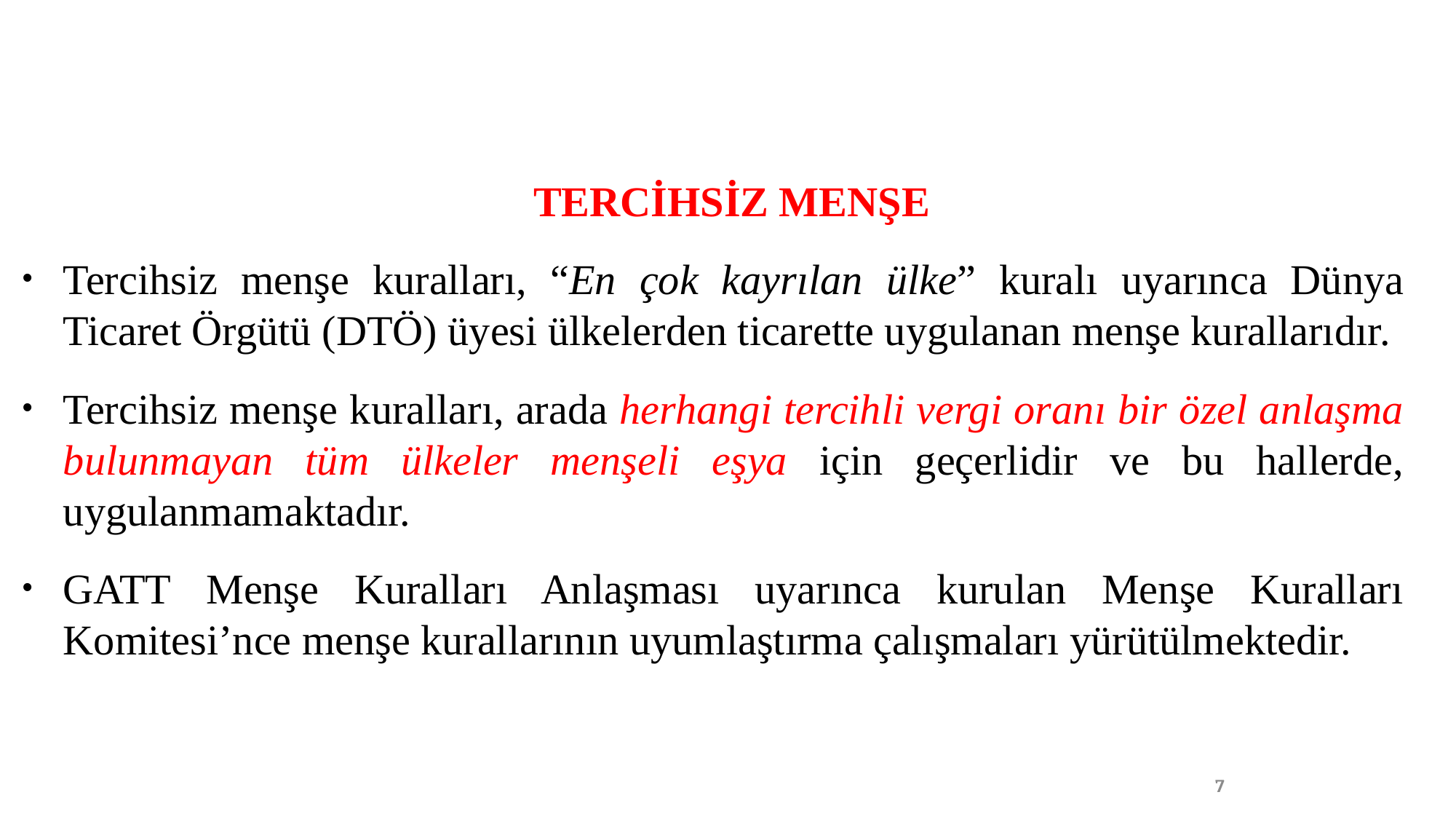

TERCİHSİZ MENŞE
Tercihsiz menşe kuralları, “En çok kayrılan ülke” kuralı uyarınca Dünya Ticaret Örgütü (DTÖ) üyesi ülkelerden ticarette uygulanan menşe kurallarıdır.
Tercihsiz menşe kuralları, arada herhangi tercihli vergi oranı bir özel anlaşma bulunmayan tüm ülkeler menşeli eşya için geçerlidir ve bu hallerde, uygulanmamaktadır.
GATT Menşe Kuralları Anlaşması uyarınca kurulan Menşe Kuralları Komitesi’nce menşe kurallarının uyumlaştırma çalışmaları yürütülmektedir.
7